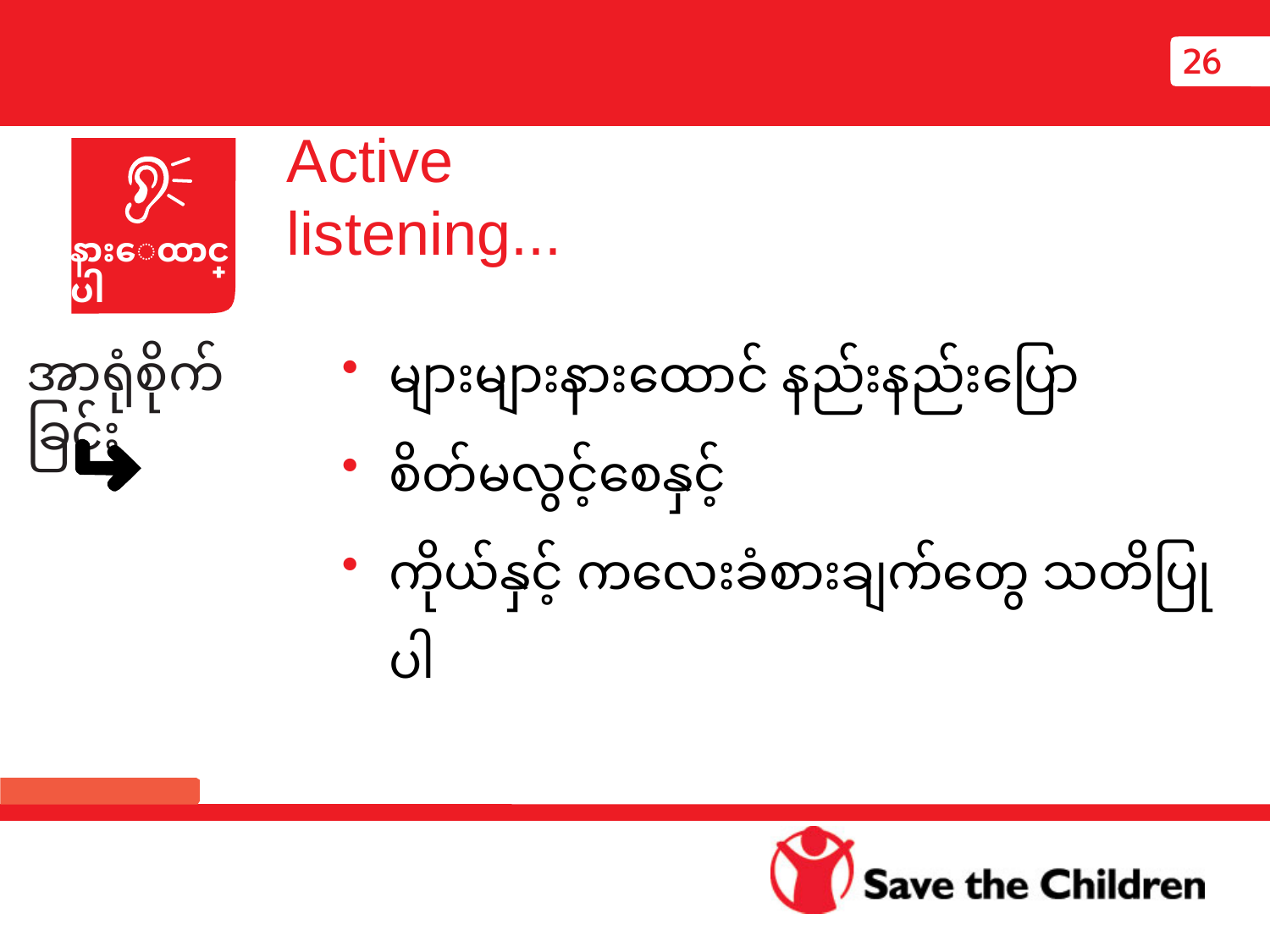

26
Active listening...

Listen
နားေထာင္ပါ
များများနားထောင် နည်းနည်းပြော
စိတ်မလွင့်စေနှင့်
ကိုယ်နှင့် ကလေးခံစားချက်တွေ သတိပြုပါ
အာရုံစိုက်ခြင်း

Section B: